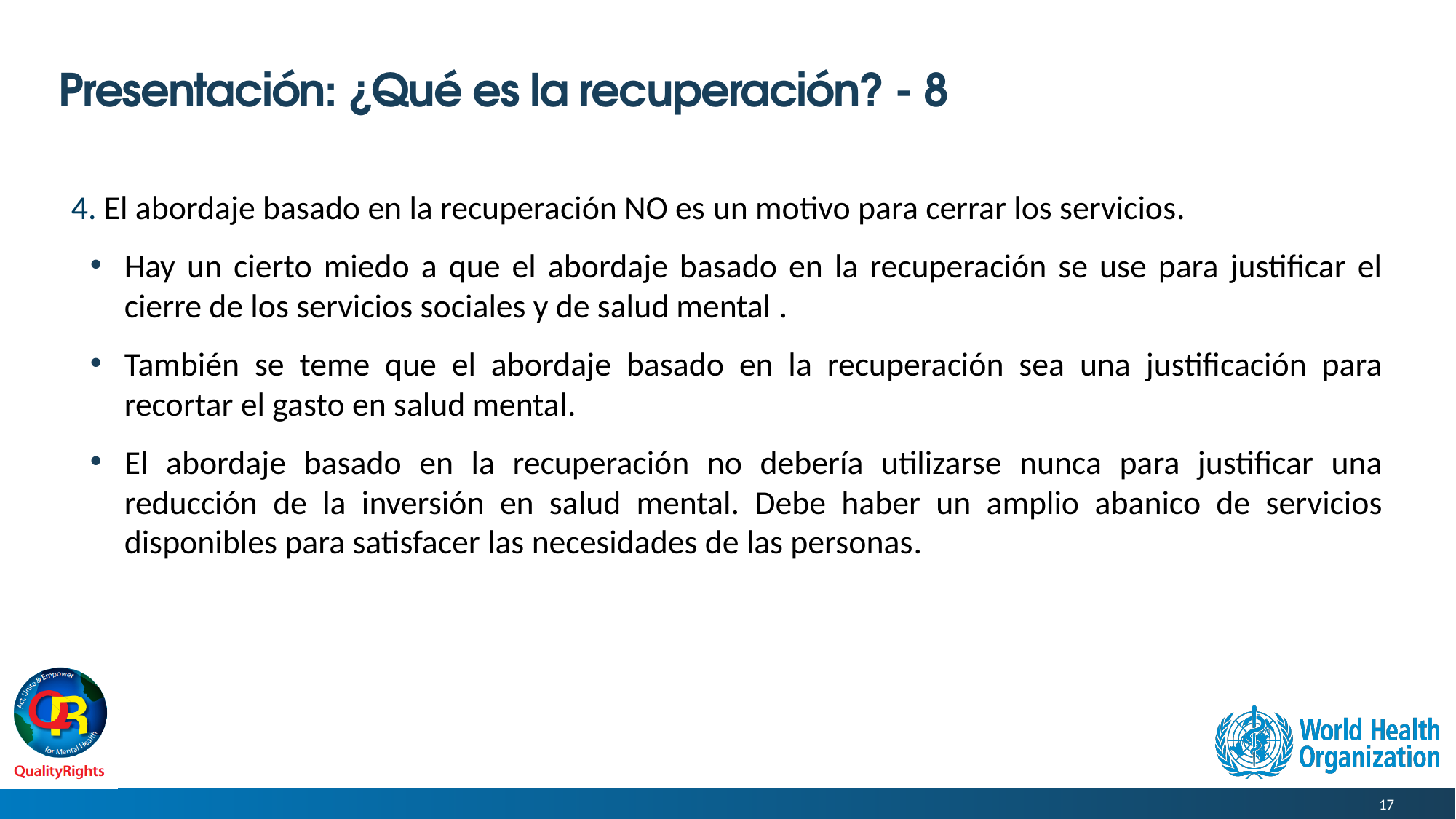

# Presentación: ¿Qué es la recuperación? - 8
4. El abordaje basado en la recuperación NO es un motivo para cerrar los servicios.
Hay un cierto miedo a que el abordaje basado en la recuperación se use para justificar el cierre de los servicios sociales y de salud mental .
También se teme que el abordaje basado en la recuperación sea una justificación para recortar el gasto en salud mental.
El abordaje basado en la recuperación no debería utilizarse nunca para justificar una reducción de la inversión en salud mental. Debe haber un amplio abanico de servicios disponibles para satisfacer las necesidades de las personas.